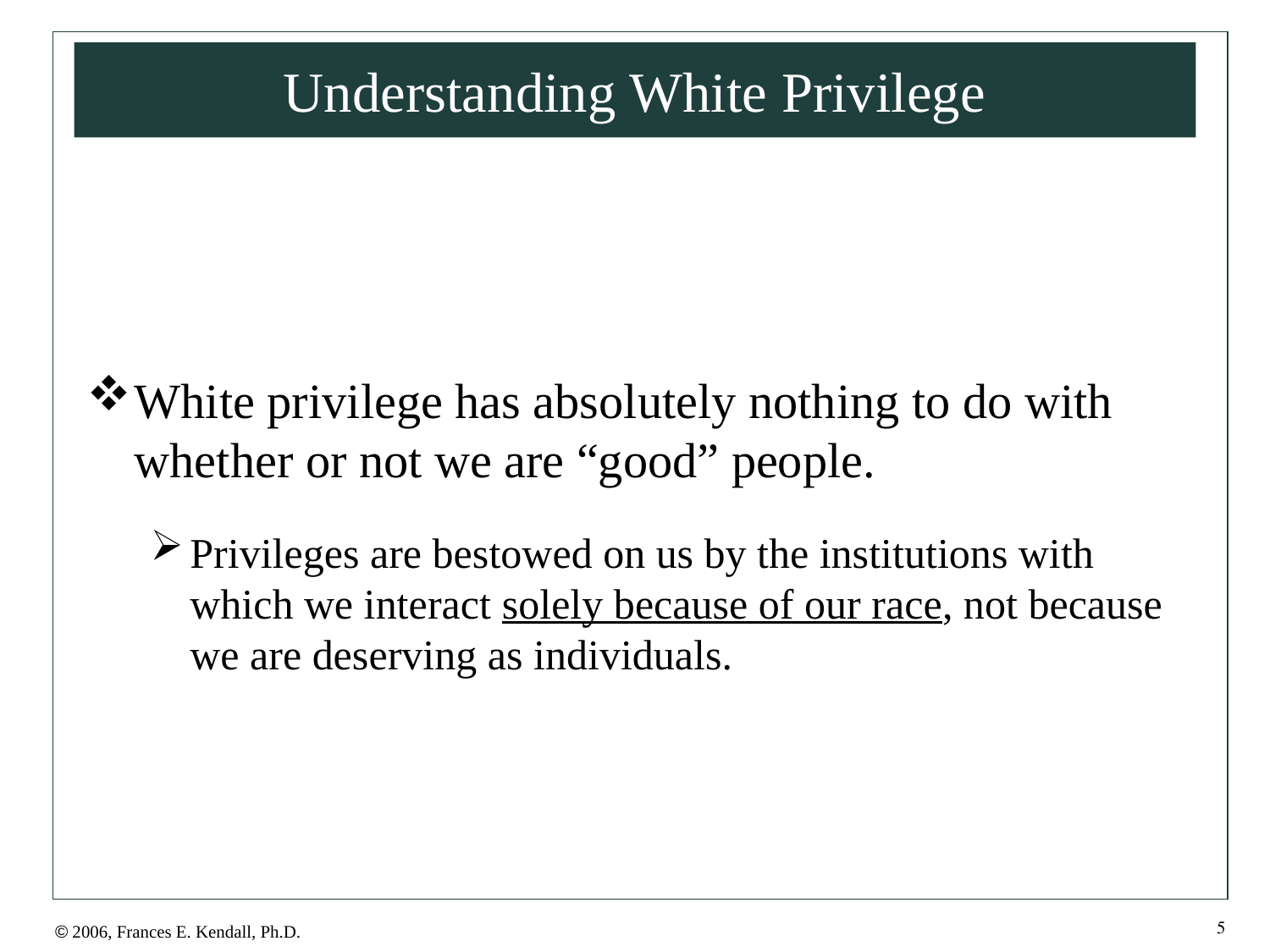

# Understanding White Privilege
White privilege has absolutely nothing to do with whether or not we are “good” people.

Privileges are bestowed on us by the institutions with which we interact solely because of our race, not because we are deserving as individuals.
5
© 2006, Frances E. Kendall, Ph.D.